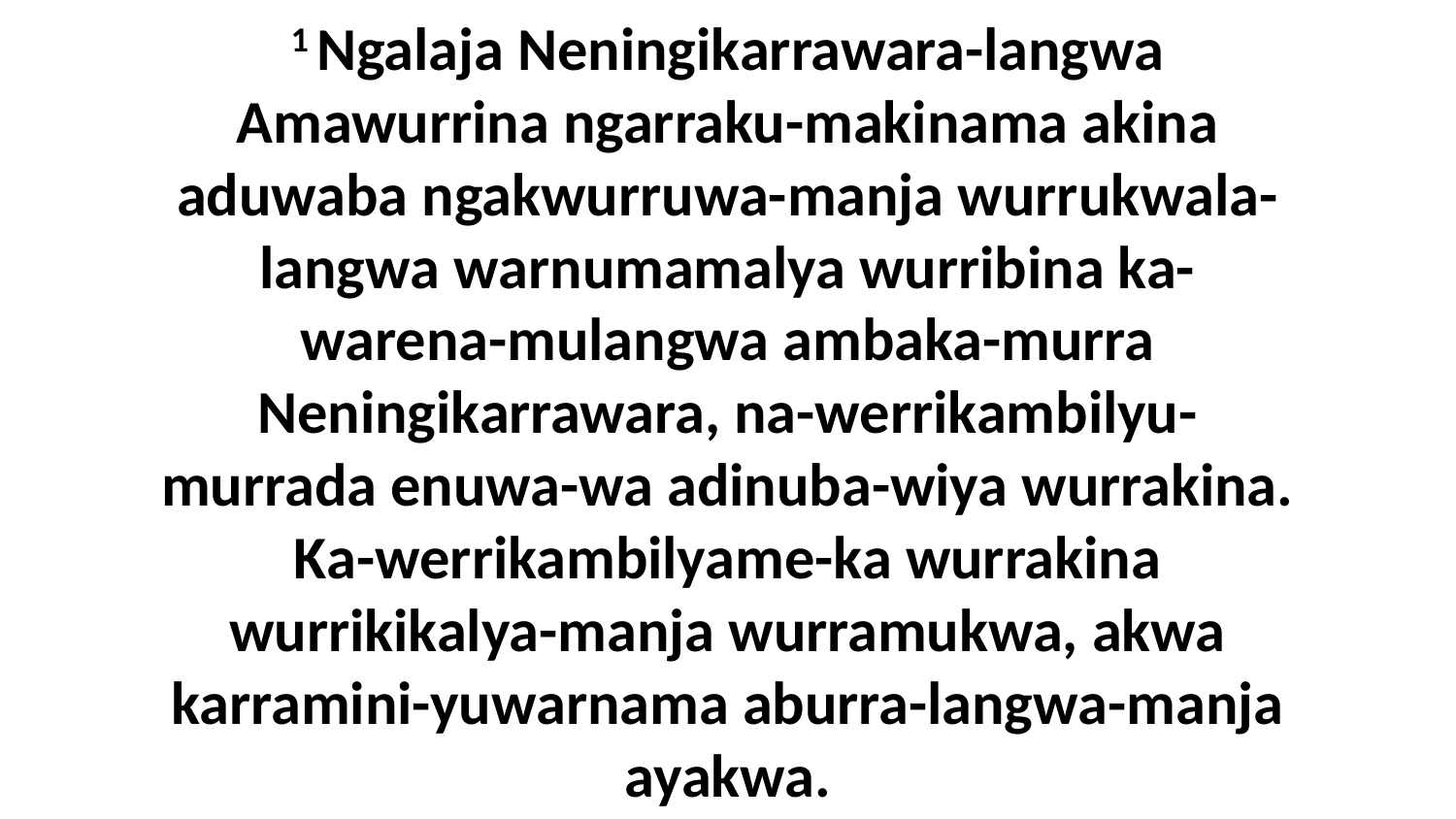

1 Ngalaja Neningikarrawara-langwa Amawurrina ngarraku-makinama akina aduwaba ngakwurruwa-manja wurrukwala-langwa warnumamalya wurribina ka-warena-mulangwa ambaka-murra Neningikarrawara, na-werrikambilyu-murrada enuwa-wa adinuba-wiya wurrakina. Ka-werrikambilyame-ka wurrakina wurrikikalya-manja wurramukwa, akwa karramini-yuwarnama aburra-langwa-manja ayakwa.